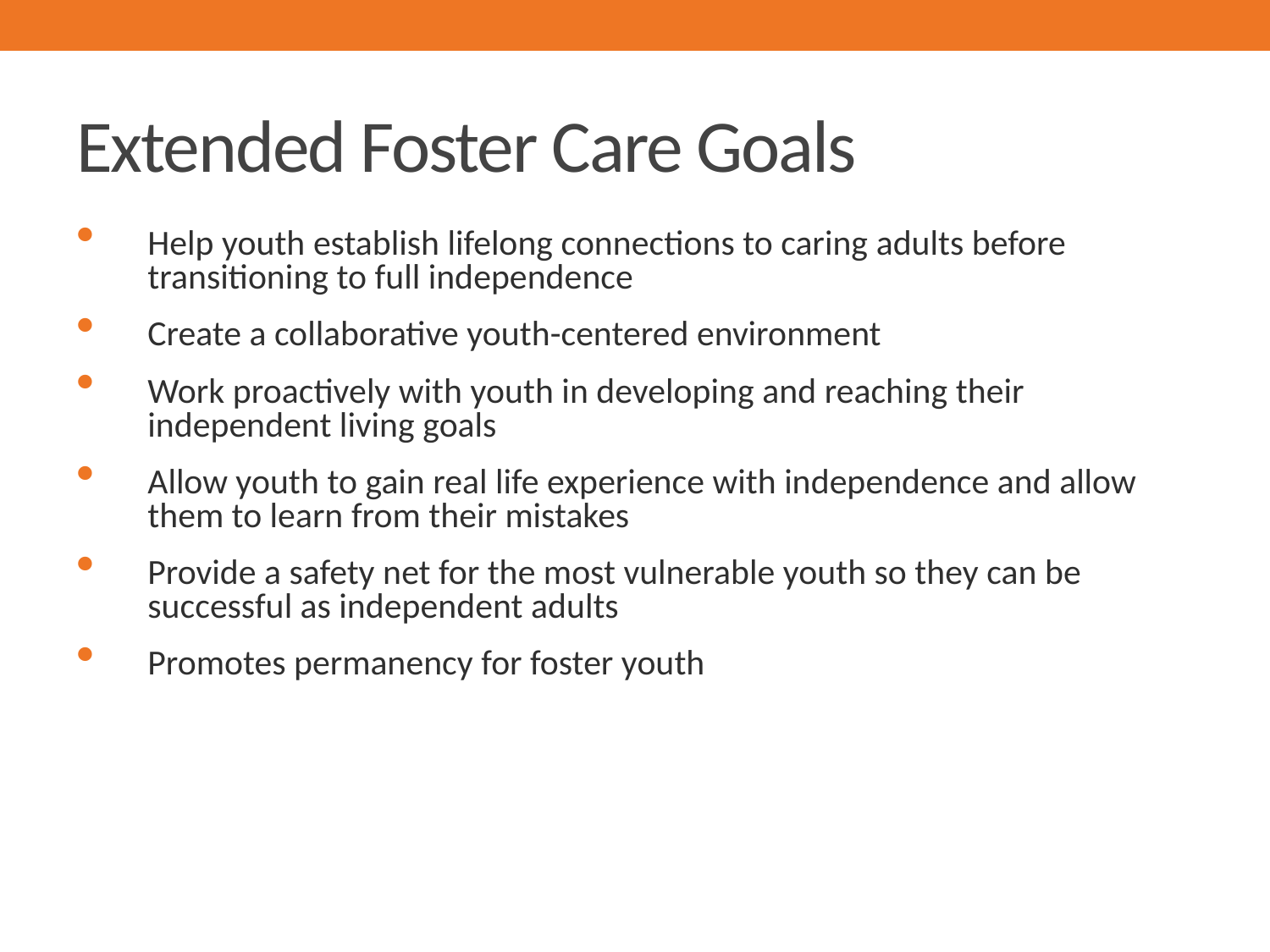

# Extended Foster Care Goals
Help youth establish lifelong connections to caring adults before transitioning to full independence
Create a collaborative youth-centered environment
Work proactively with youth in developing and reaching their independent living goals
Allow youth to gain real life experience with independence and allow them to learn from their mistakes
Provide a safety net for the most vulnerable youth so they can be successful as independent adults
Promotes permanency for foster youth